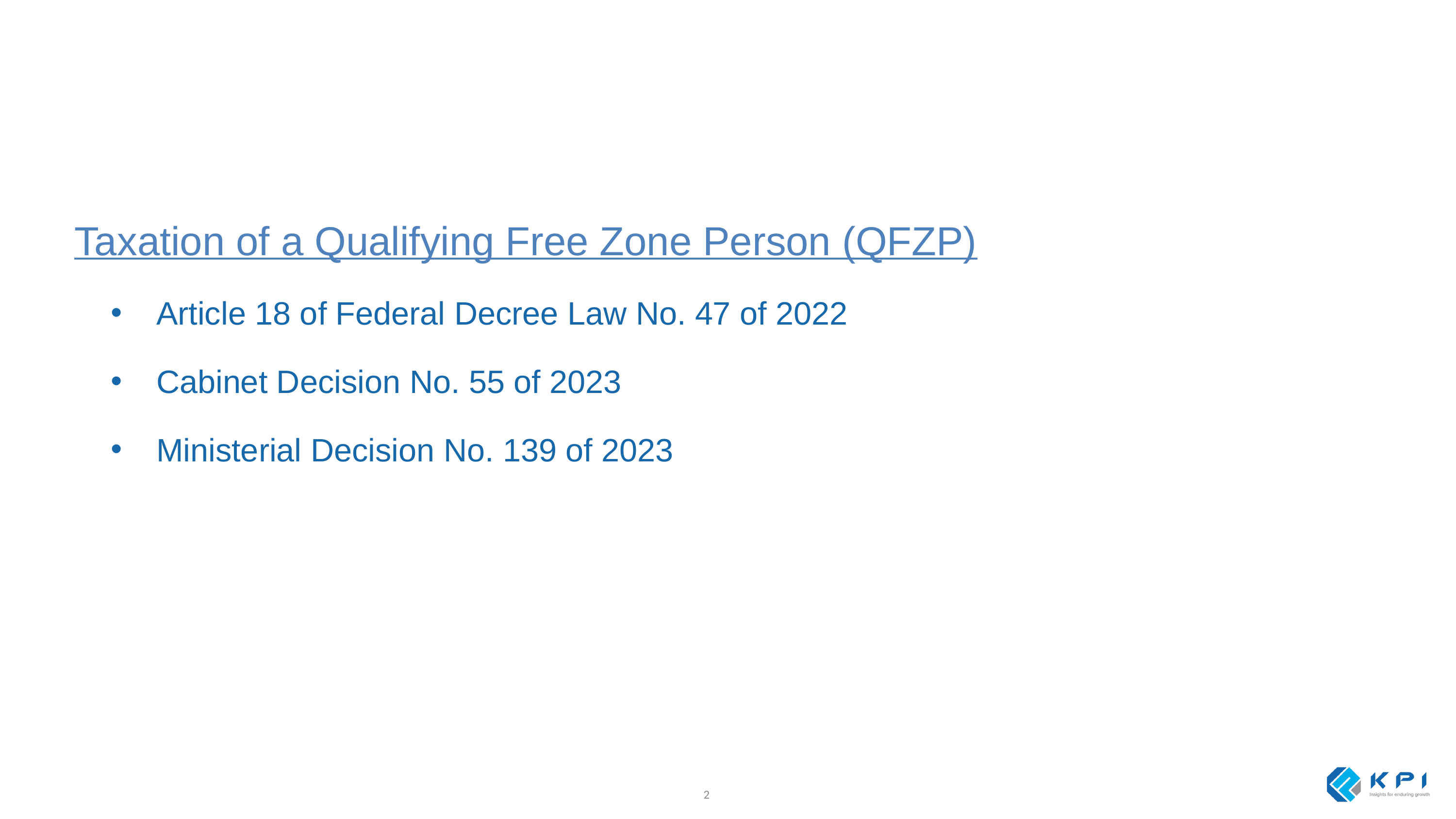

Taxation of a Qualifying Free Zone Person (QFZP)
Article 18 of Federal Decree Law No. 47 of 2022
Cabinet Decision No. 55 of 2023
Ministerial Decision No. 139 of 2023

2